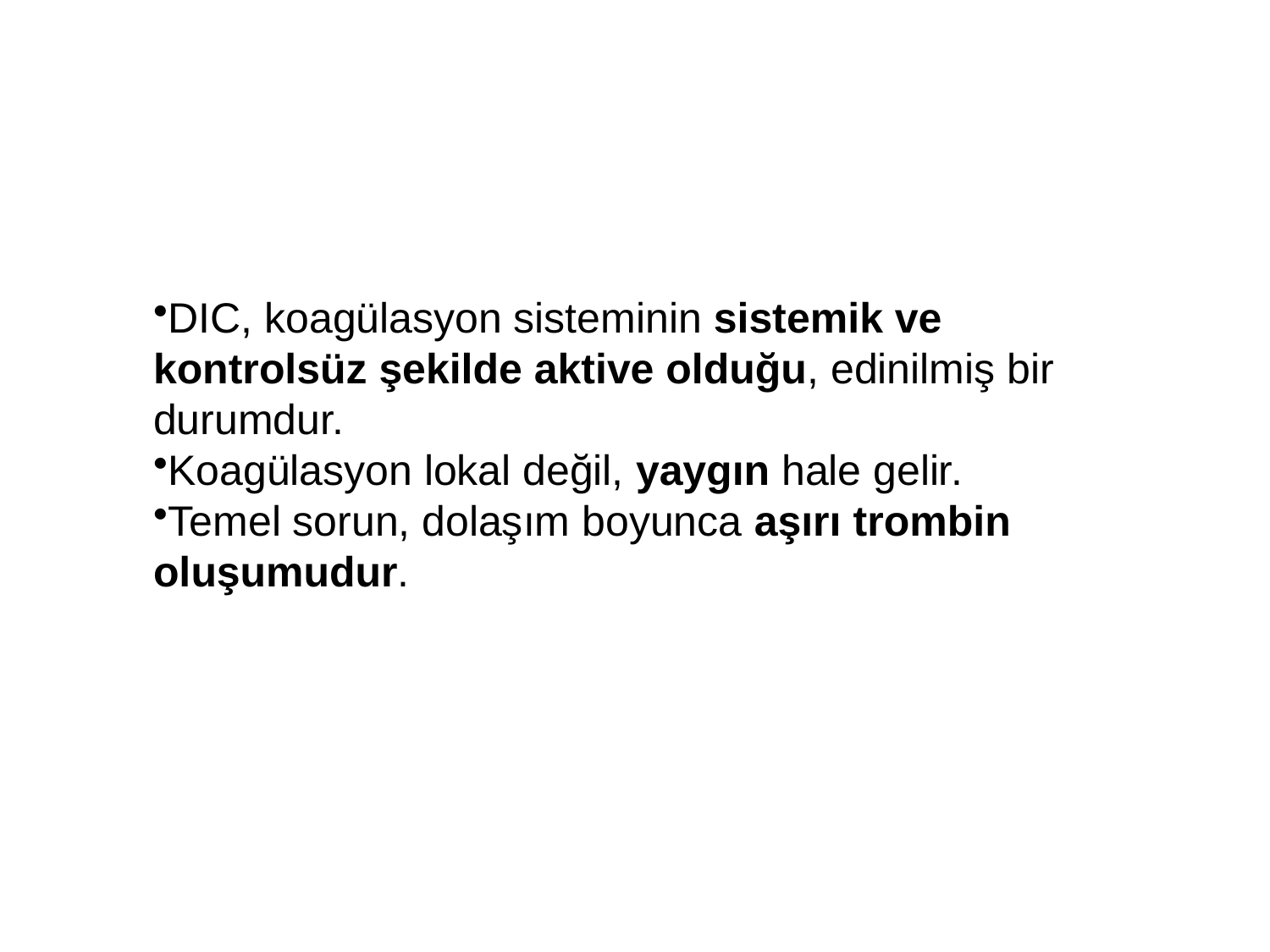

#
DIC, koagülasyon sisteminin sistemik ve kontrolsüz şekilde aktive olduğu, edinilmiş bir durumdur.
Koagülasyon lokal değil, yaygın hale gelir.
Temel sorun, dolaşım boyunca aşırı trombin oluşumudur.